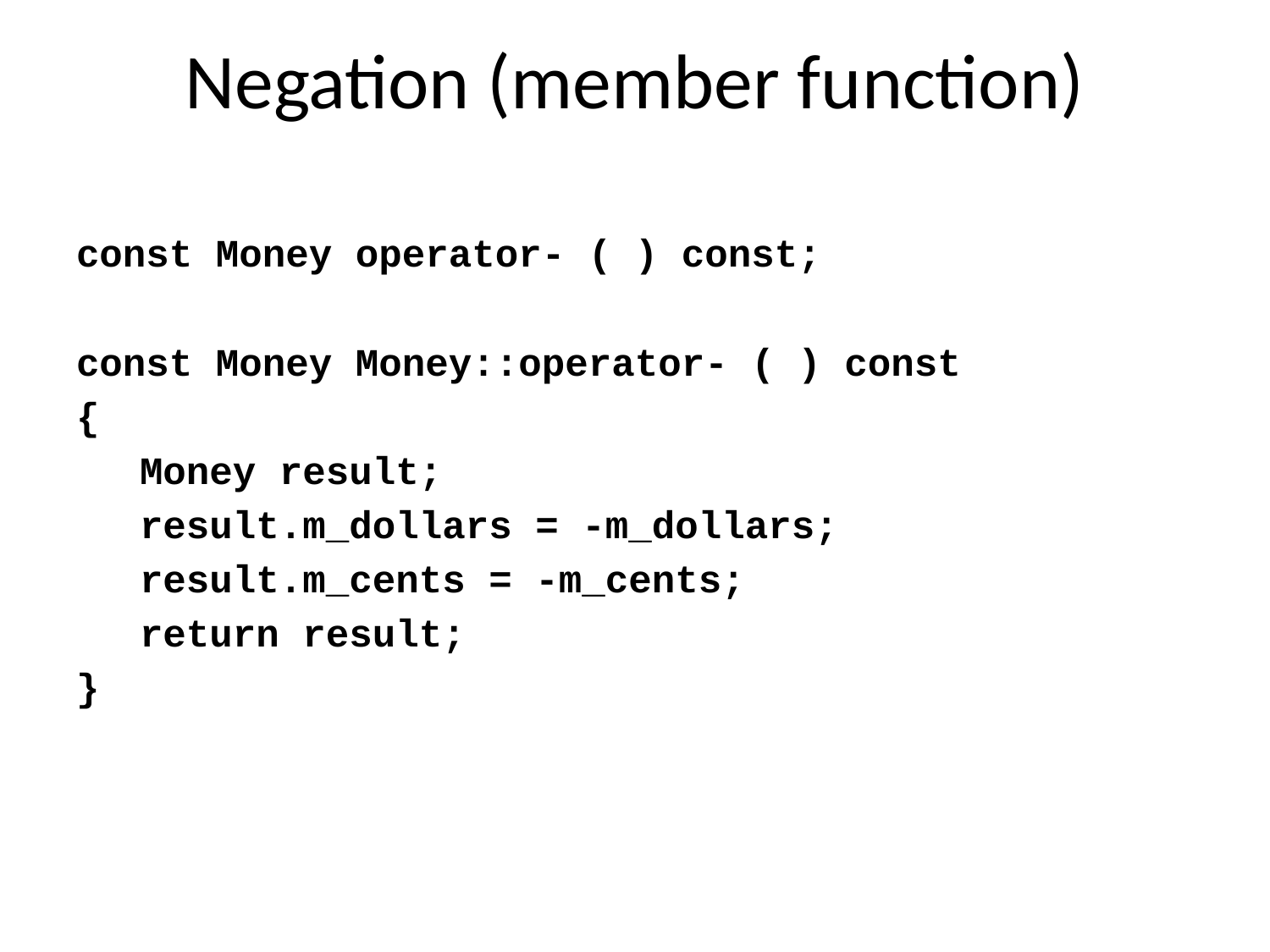

# Negation (member function)
const Money operator- ( ) const;

const Money Money::operator- ( ) const
{
Money result;
result.m_dollars = -m_dollars;
result.m_cents = -m_cents;
return result;
}